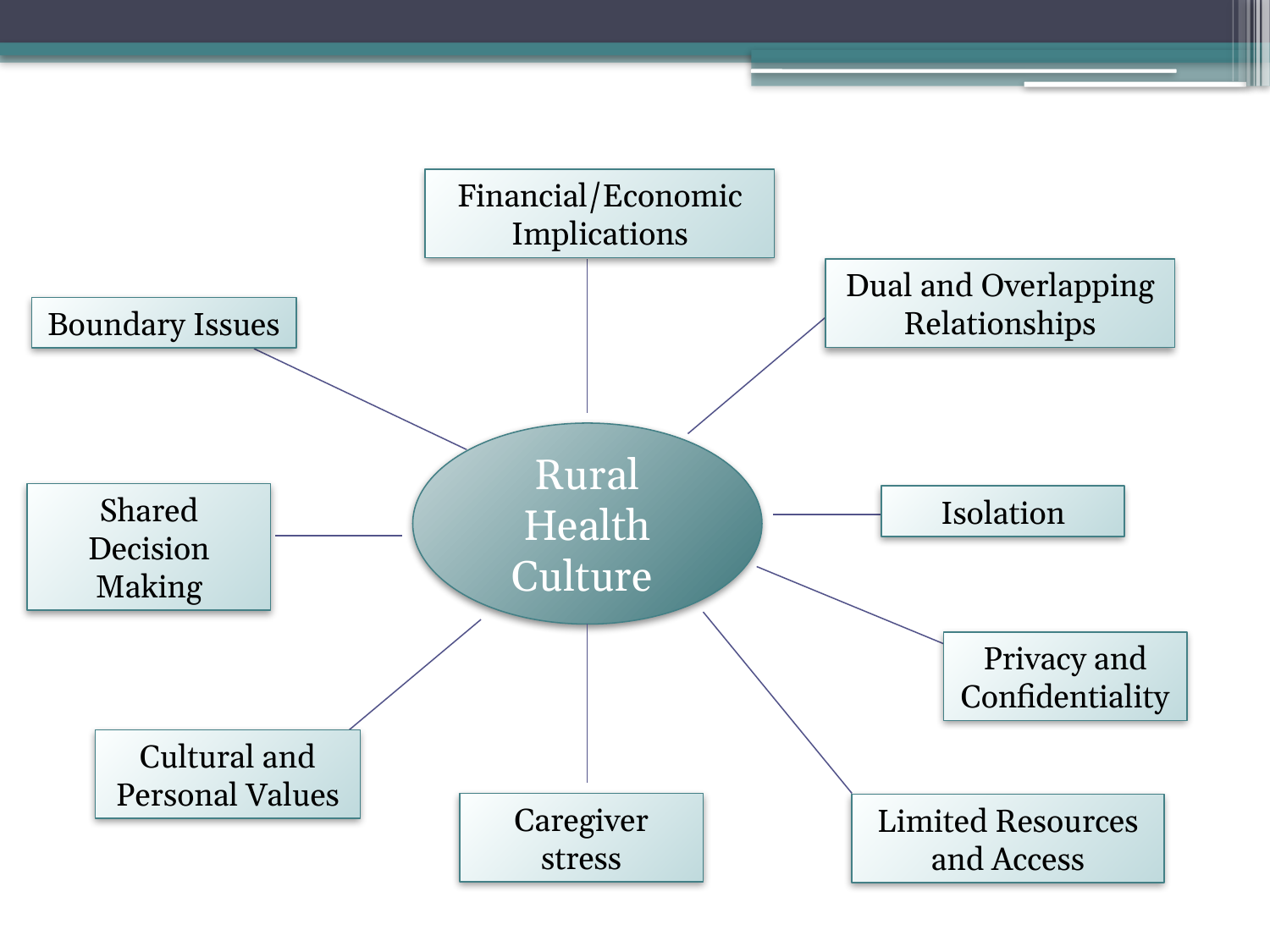

Financial/Economic Implications
Dual and Overlapping Relationships
Boundary Issues
Rural Health Culture
Shared Decision Making
Isolation
Privacy and Confidentiality
Cultural and Personal Values
Caregiver stress
Limited Resources and Access